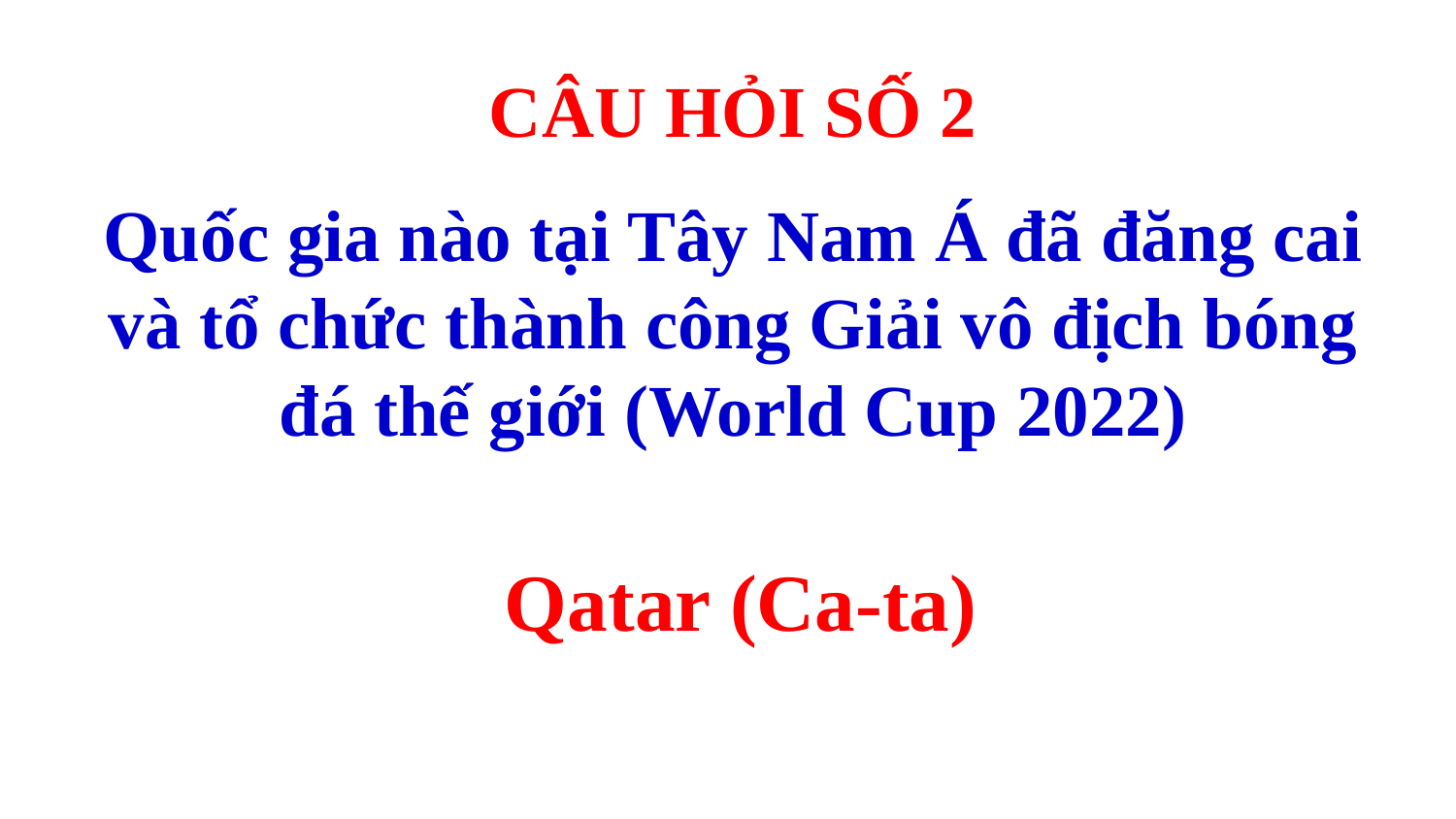

CÂU HỎI SỐ 2
Quốc gia nào tại Tây Nam Á đã đăng cai và tổ chức thành công Giải vô địch bóng đá thế giới (World Cup 2022)
Qatar (Ca-ta)